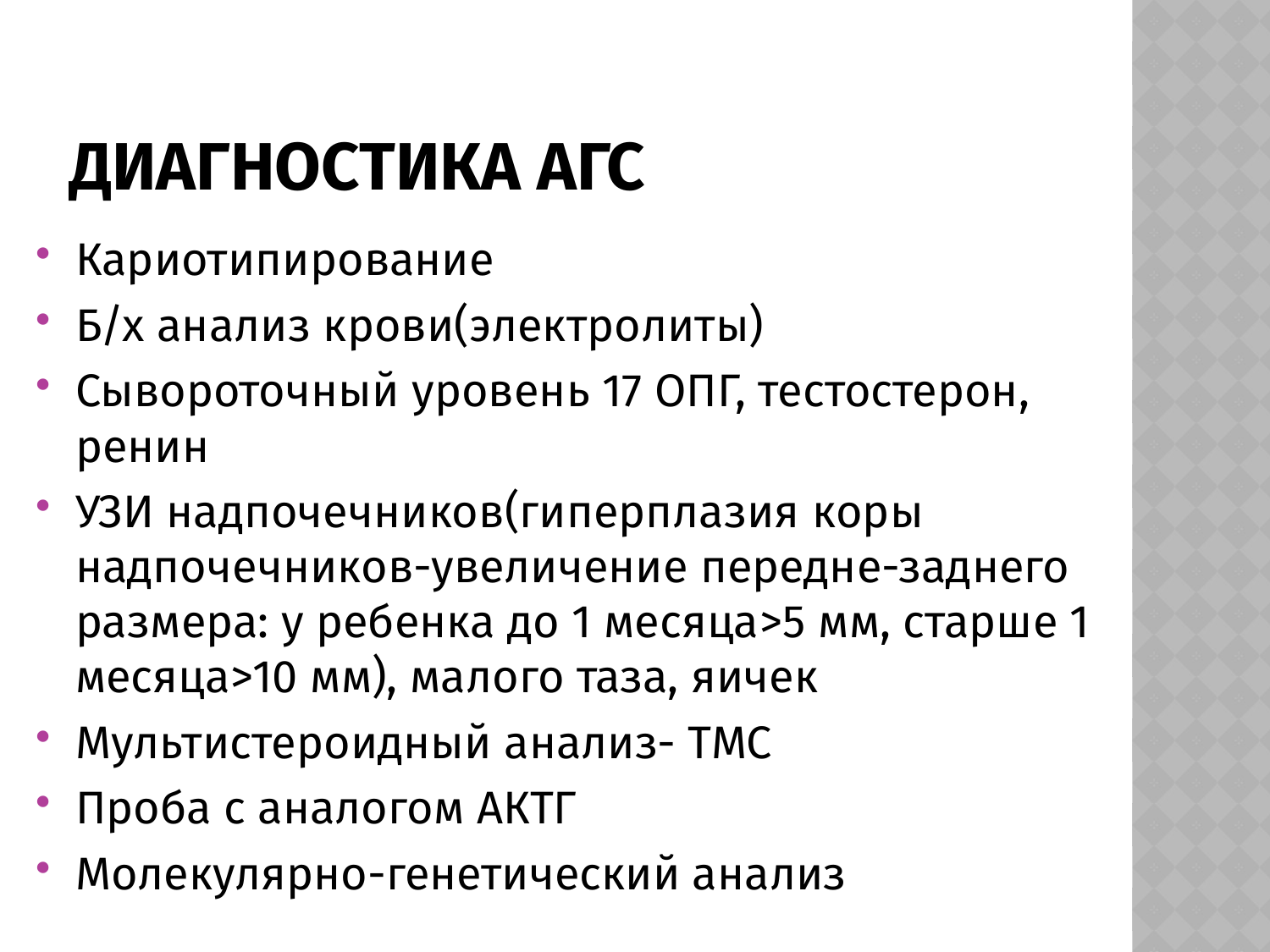

# Диагностика АГС
Кариотипирование
Б/х анализ крови(электролиты)
Сывороточный уровень 17 ОПГ, тестостерон, ренин
УЗИ надпочечников(гиперплазия коры надпочечников-увеличение передне-заднего размера: у ребенка до 1 месяца>5 мм, старше 1 месяца>10 мм), малого таза, яичек
Мультистероидный анализ- ТМС
Проба с аналогом АКТГ
Молекулярно-генетический анализ